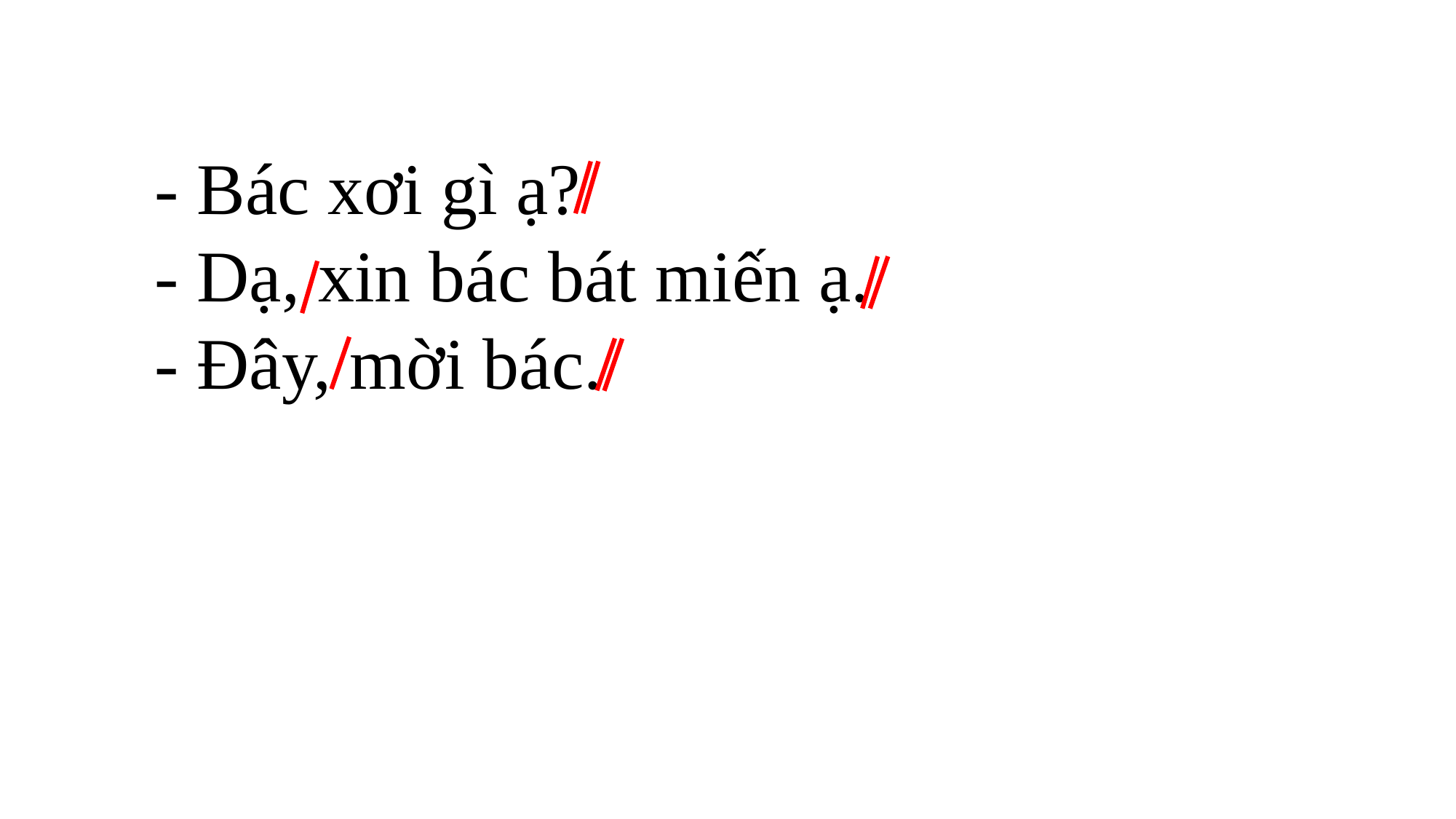

- Bác xơi gì ạ?
- Dạ, xin bác bát miến ạ.
- Đây, mời bác.